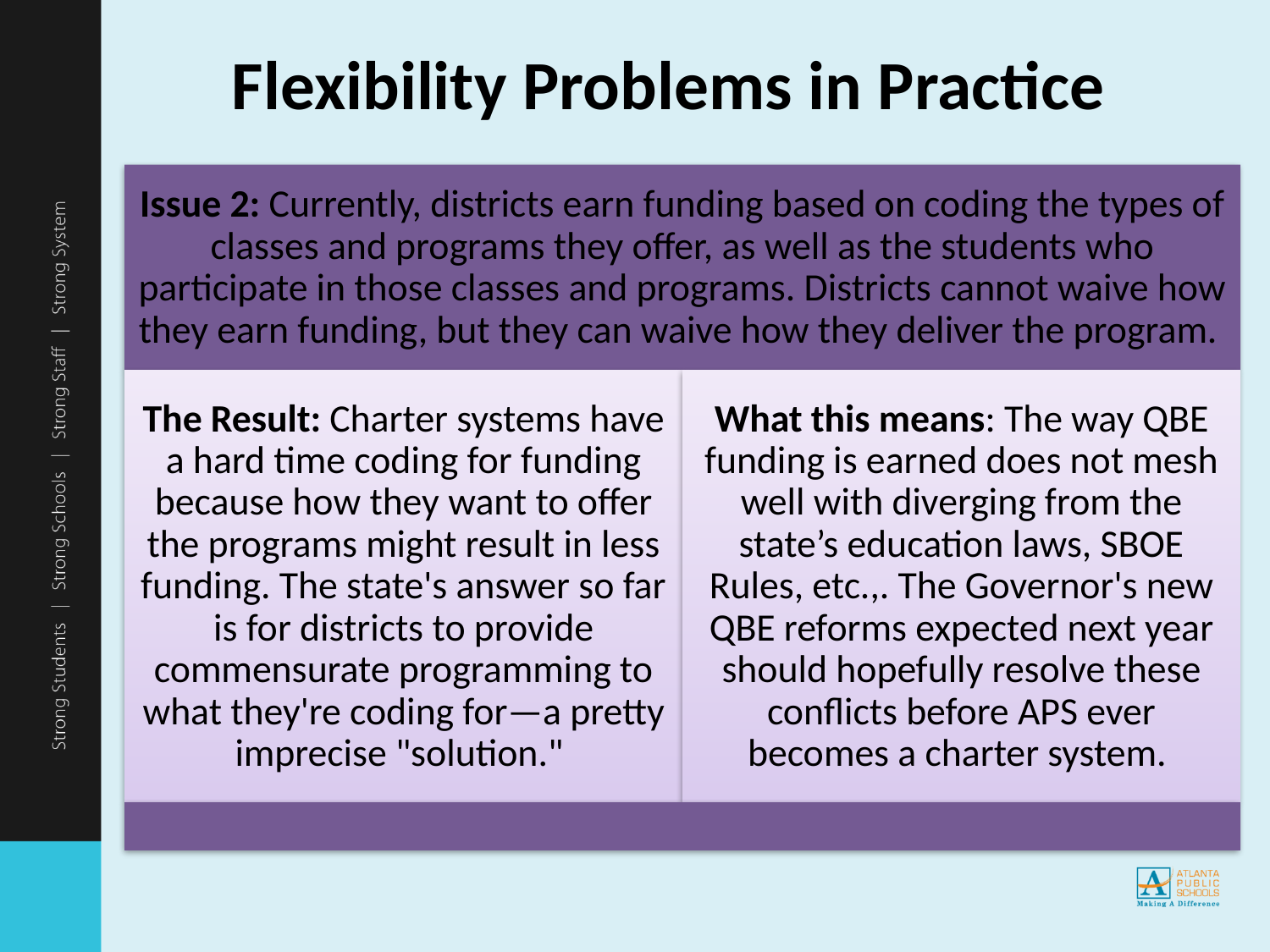

# Flexibility Problems in Practice
Issue 2: Currently, districts earn funding based on coding the types of classes and programs they offer, as well as the students who participate in those classes and programs. Districts cannot waive how they earn funding, but they can waive how they deliver the program.
The Result: Charter systems have a hard time coding for funding because how they want to offer the programs might result in less funding. The state's answer so far is for districts to provide commensurate programming to what they're coding for—a pretty imprecise "solution."
What this means: The way QBE funding is earned does not mesh well with diverging from the state’s education laws, SBOE Rules, etc.,. The Governor's new QBE reforms expected next year should hopefully resolve these conflicts before APS ever becomes a charter system.